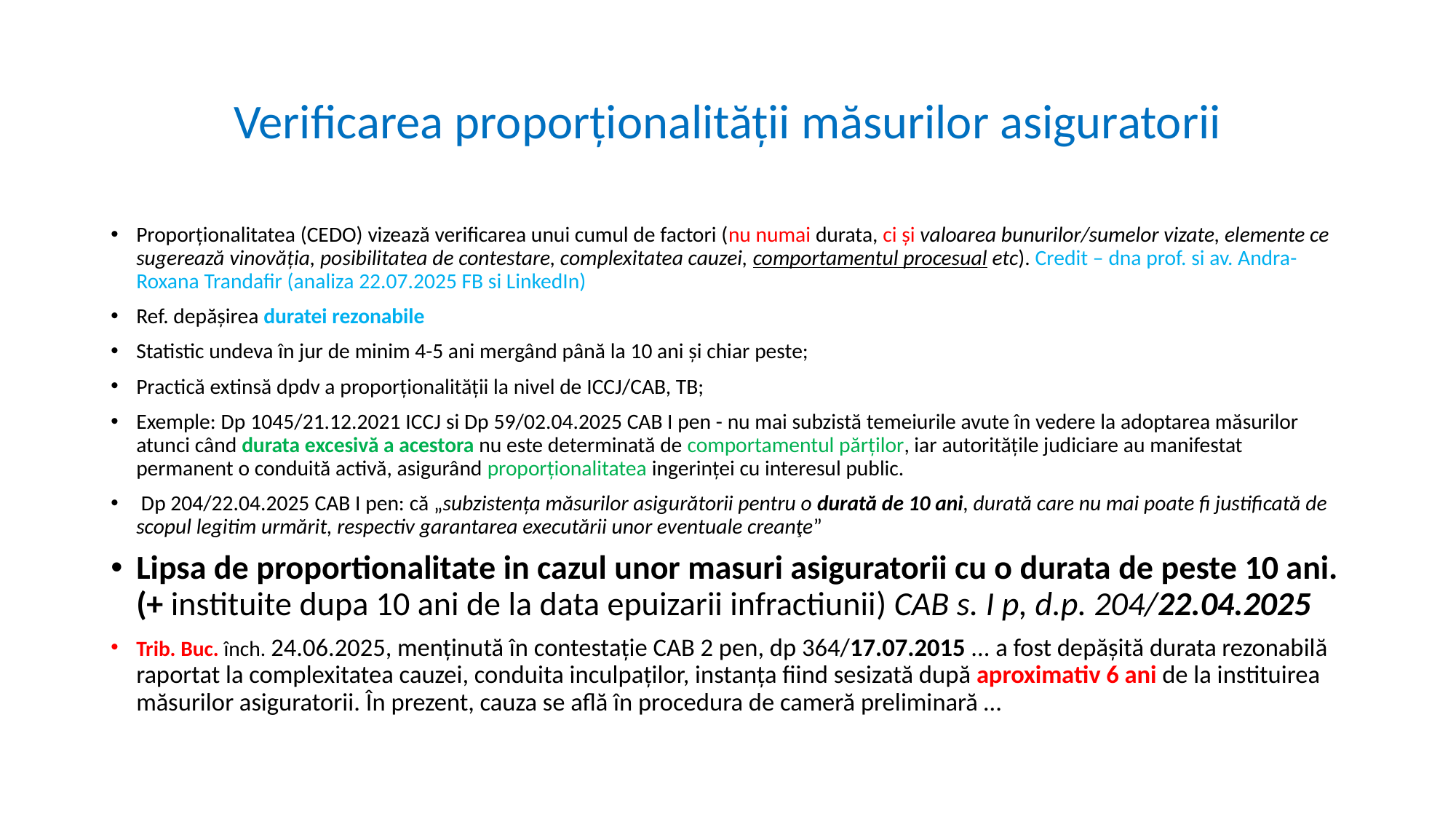

# Verificarea proporționalității măsurilor asiguratorii
Proporționalitatea (CEDO) vizează verificarea unui cumul de factori (nu numai durata, ci și valoarea bunurilor/sumelor vizate, elemente ce sugerează vinovăția, posibilitatea de contestare, complexitatea cauzei, comportamentul procesual etc). Credit – dna prof. si av. Andra-Roxana Trandafir (analiza 22.07.2025 FB si LinkedIn)
Ref. depășirea duratei rezonabile
Statistic undeva în jur de minim 4-5 ani mergând până la 10 ani și chiar peste;
Practică extinsă dpdv a proporționalității la nivel de ICCJ/CAB, TB;
Exemple: Dp 1045/21.12.2021 ICCJ si Dp 59/02.04.2025 CAB I pen - nu mai subzistă temeiurile avute în vedere la adoptarea măsurilor atunci când durata excesivă a acestora nu este determinată de comportamentul părților, iar autoritățile judiciare au manifestat permanent o conduită activă, asigurând proporționalitatea ingerinței cu interesul public.
 Dp 204/22.04.2025 CAB I pen: că „subzistența măsurilor asigurătorii pentru o durată de 10 ani, durată care nu mai poate fi justificată de scopul legitim urmărit, respectiv garantarea executării unor eventuale creanţe”
Lipsa de proportionalitate in cazul unor masuri asiguratorii cu o durata de peste 10 ani. (+ instituite dupa 10 ani de la data epuizarii infractiunii) CAB s. I p, d.p. 204/22.04.2025
Trib. Buc. înch. 24.06.2025, menținută în contestație CAB 2 pen, dp 364/17.07.2015 ... a fost depășită durata rezonabilă raportat la complexitatea cauzei, conduita inculpaților, instanța fiind sesizată după aproximativ 6 ani de la instituirea măsurilor asiguratorii. În prezent, cauza se află în procedura de cameră preliminară …